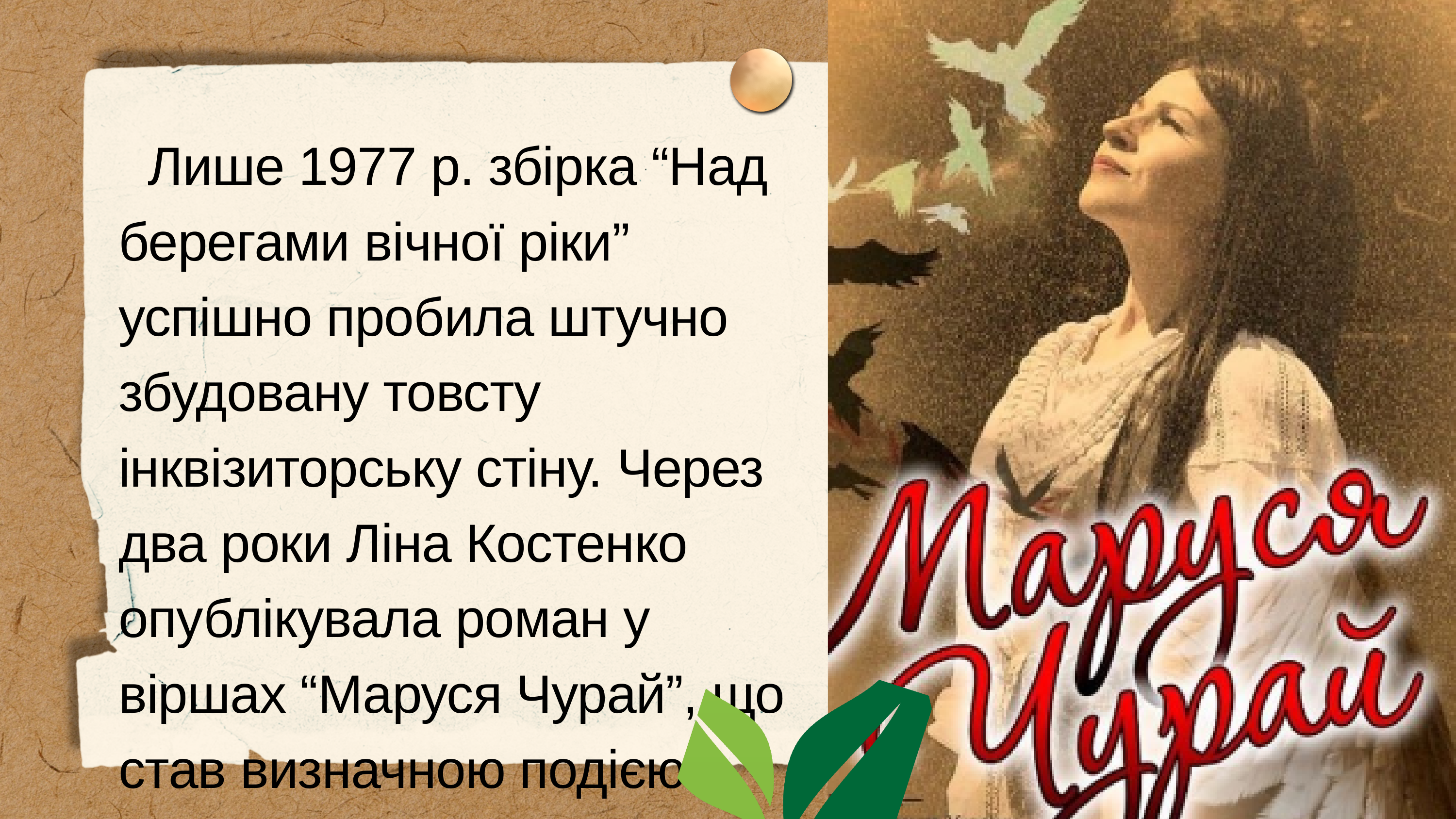

Лише 1977 р. збірка “Над берегами вічної ріки” успішно пробила штучно збудовану товсту інквізиторську стіну. Через два роки Ліна Костенко опублікувала роман у віршах “Маруся Чурай”, що став визначною подією українського письменства.